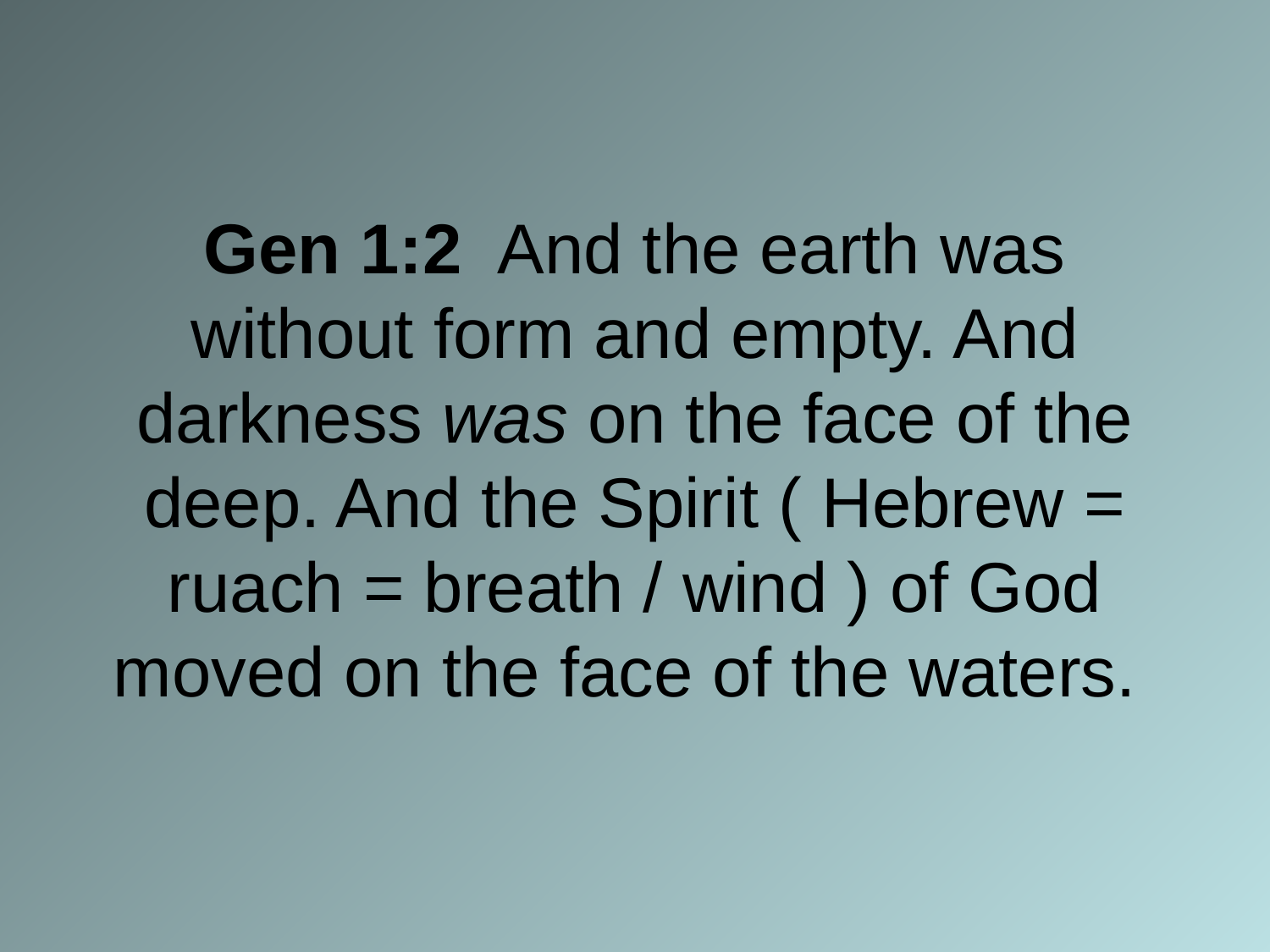

# Gen 1:2  And the earth was without form and empty. And darkness was on the face of the deep. And the Spirit ( Hebrew = ruach = breath / wind ) of God moved on the face of the waters.